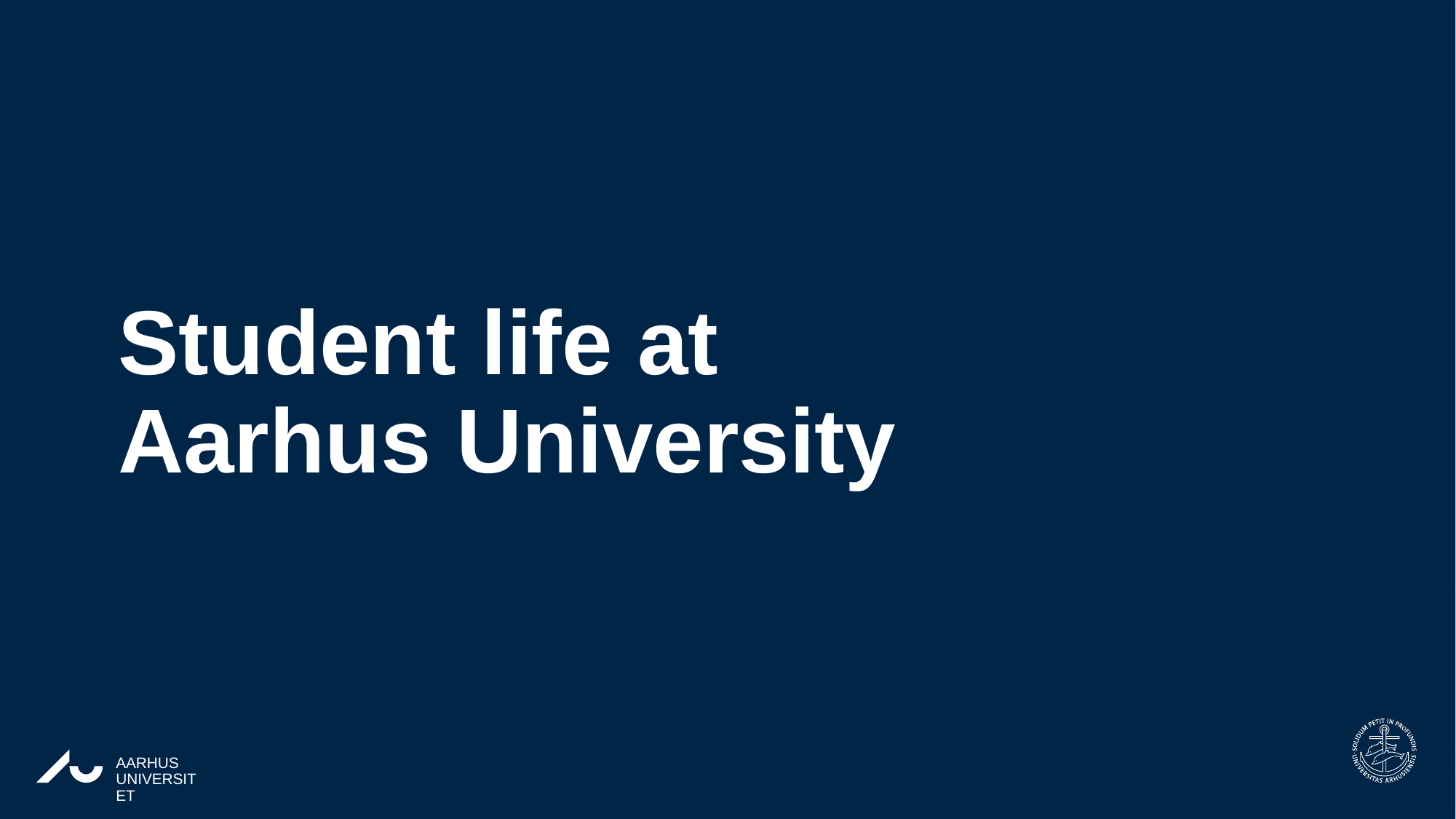

# Student life at Aarhus University
09-05-202303-09-2019